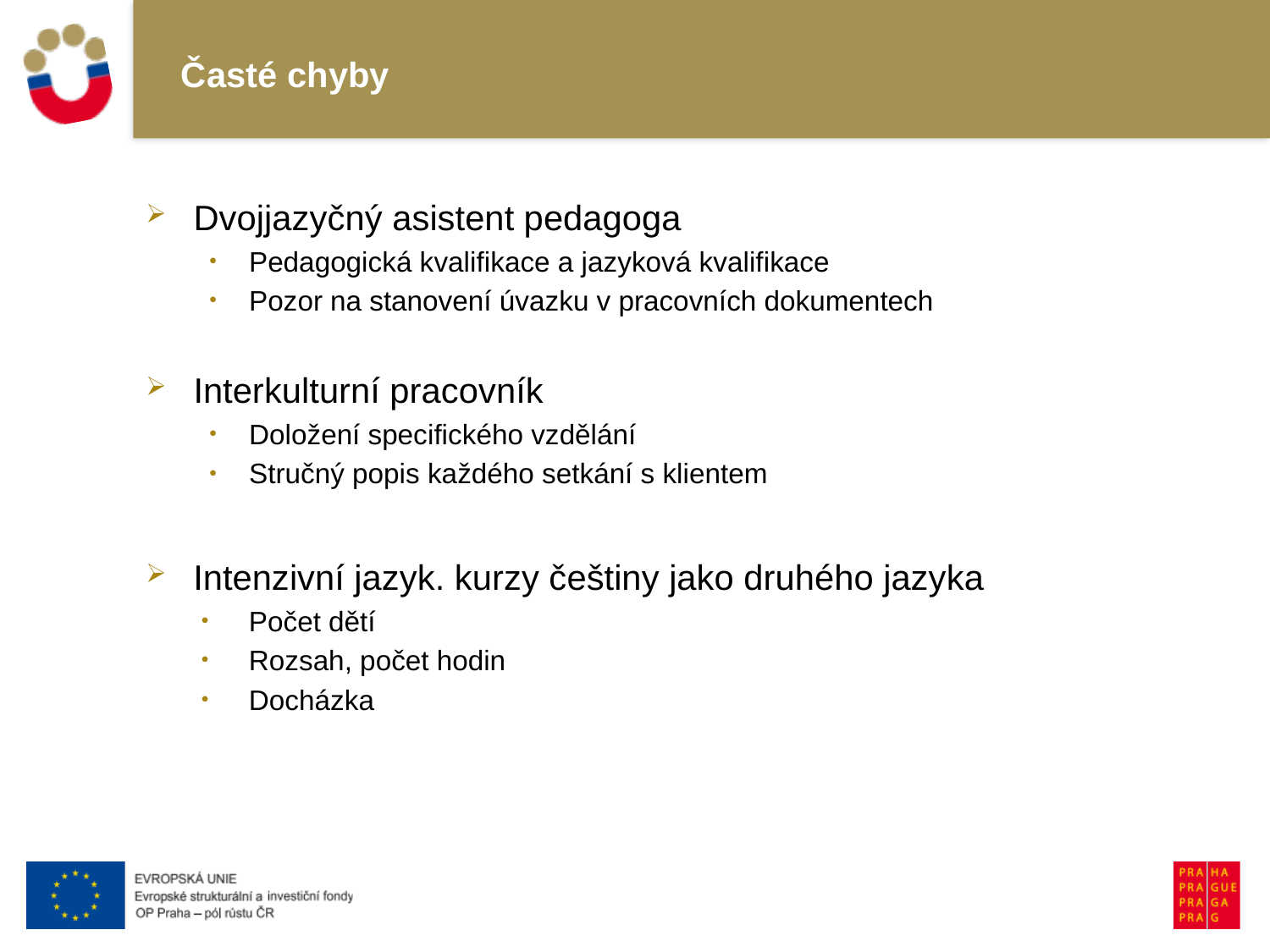

# Časté chyby
Dvojjazyčný asistent pedagoga
Pedagogická kvalifikace a jazyková kvalifikace
Pozor na stanovení úvazku v pracovních dokumentech

Interkulturní pracovník
Doložení specifického vzdělání
Stručný popis každého setkání s klientem

Intenzivní jazyk. kurzy češtiny jako druhého jazyka
Počet dětí
Rozsah, počet hodin
Docházka